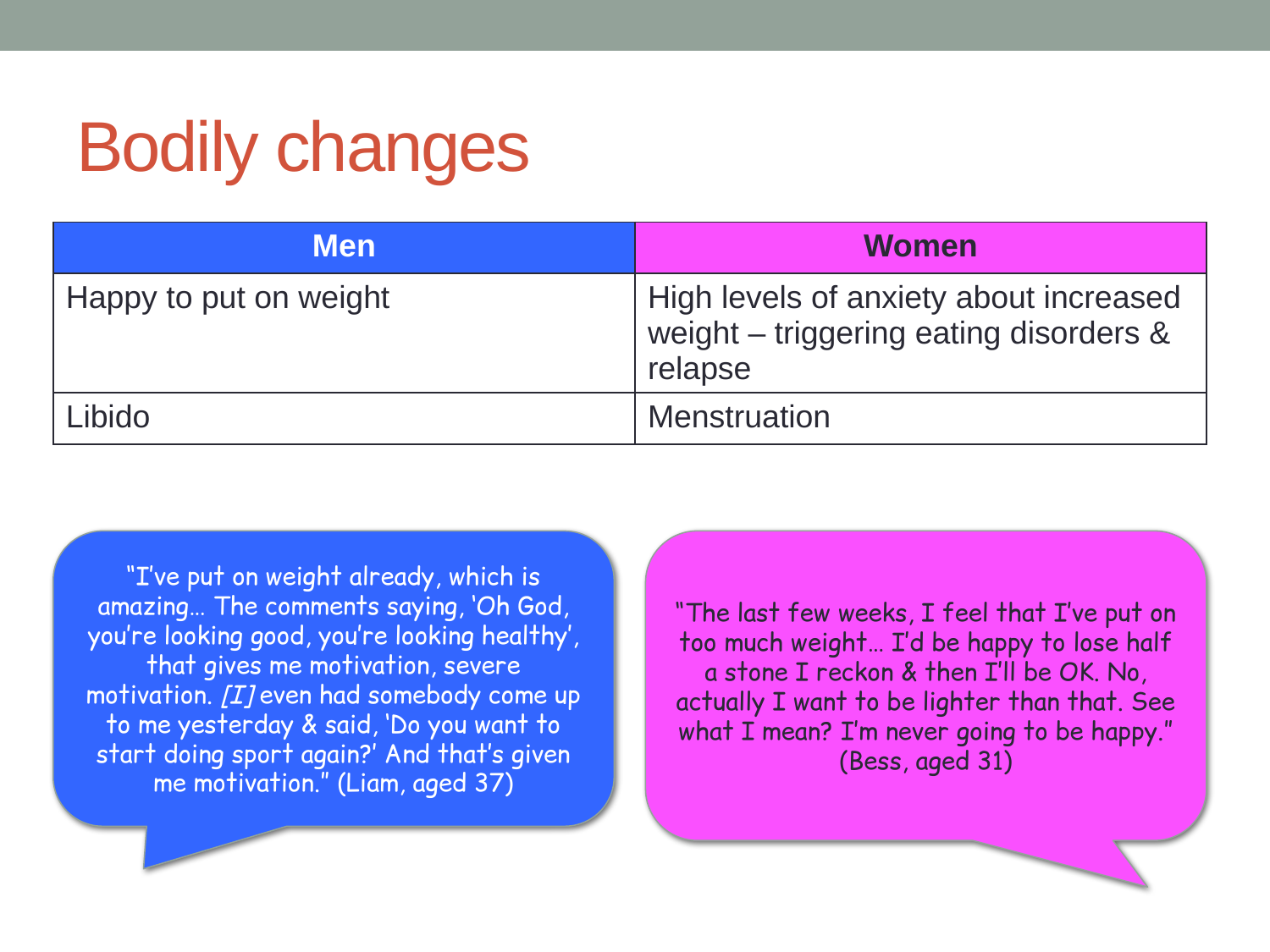

# Bodily changes
| Men | Women |
| --- | --- |
| Happy to put on weight | High levels of anxiety about increased weight – triggering eating disorders & relapse |
| Libido | Menstruation |
“I’ve put on weight already, which is amazing… The comments saying, ‘Oh God, you’re looking good, you’re looking healthy’, that gives me motivation, severe motivation. [I] even had somebody come up to me yesterday & said, ‘Do you want to start doing sport again?’ And that’s given me motivation.” (Liam, aged 37)
“The last few weeks, I feel that I’ve put on too much weight… I’d be happy to lose half a stone I reckon & then I’ll be OK. No, actually I want to be lighter than that. See what I mean? I’m never going to be happy.” (Bess, aged 31)